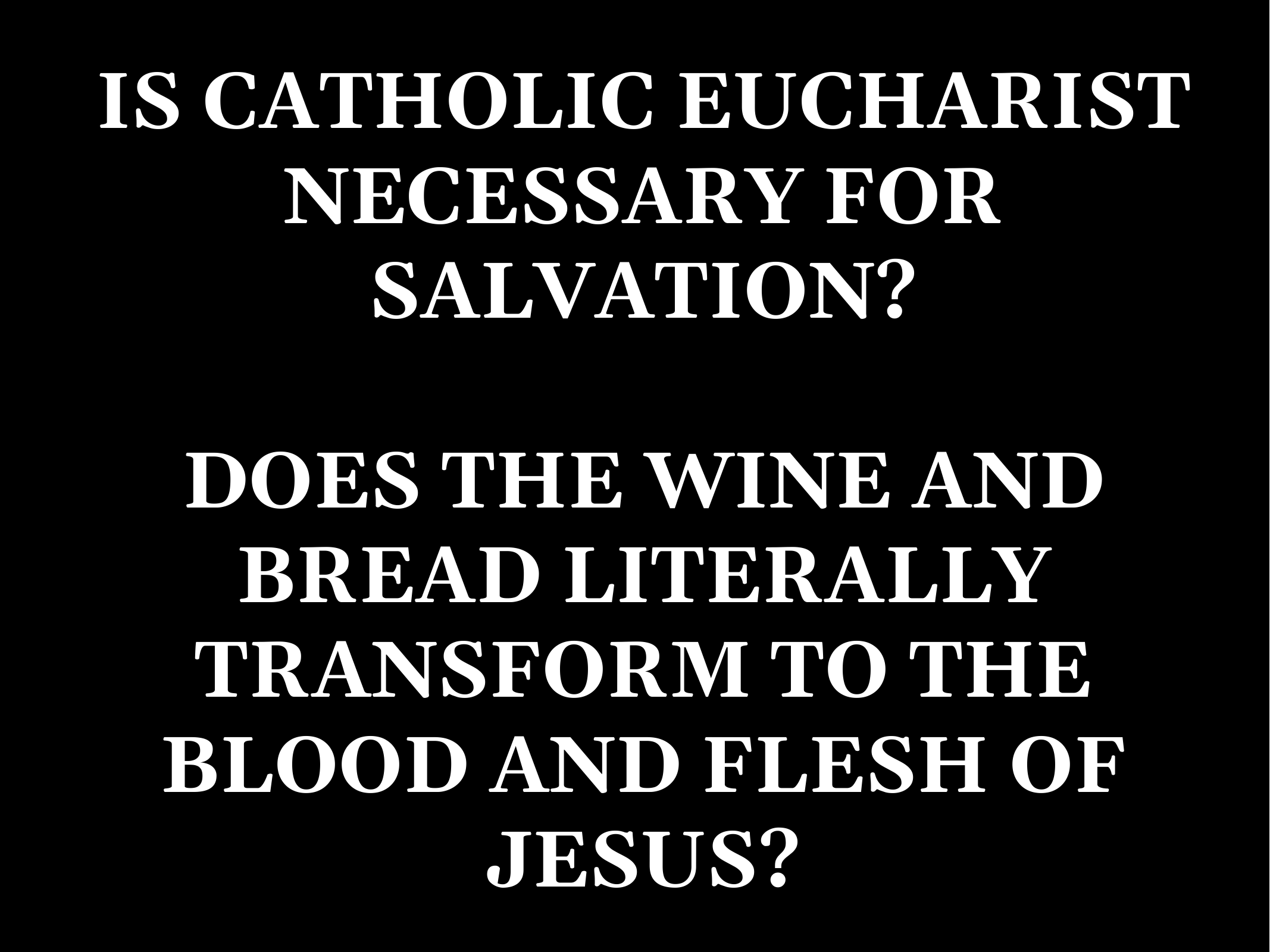

# IS CATHOLIC EUCHARIST NECESSARY FOR SALVATION?

DOES THE WINE AND BREAD LITERALLY TRANSFORM TO THE BLOOD AND FLESH OF JESUS?